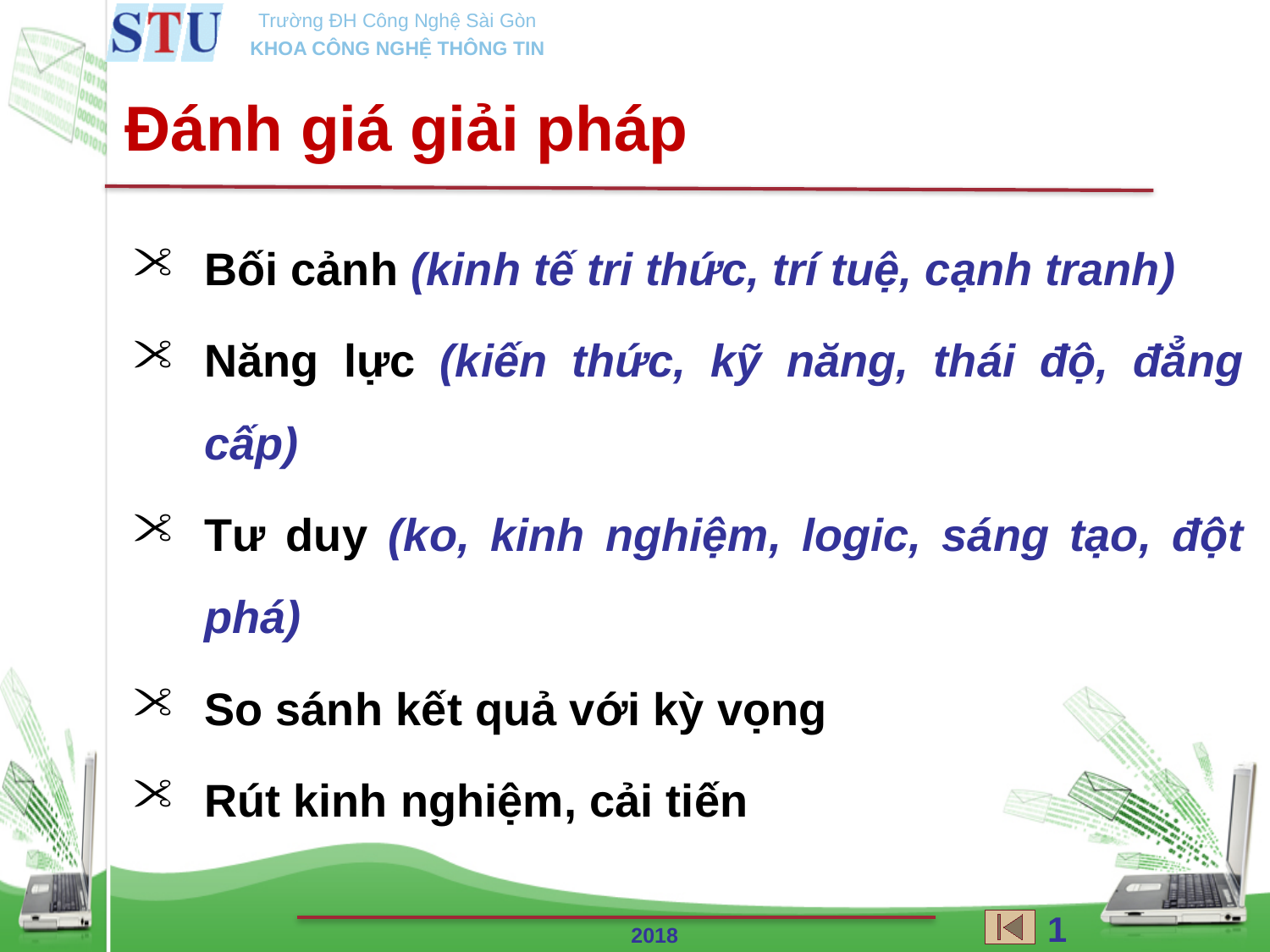

Đánh giá giải pháp
Bối cảnh (kinh tế tri thức, trí tuệ, cạnh tranh)
Năng lực (kiến thức, kỹ năng, thái độ, đẳng cấp)
Tư duy (ko, kinh nghiệm, logic, sáng tạo, đột phá)
So sánh kết quả với kỳ vọng
Rút kinh nghiệm, cải tiến

126
2018